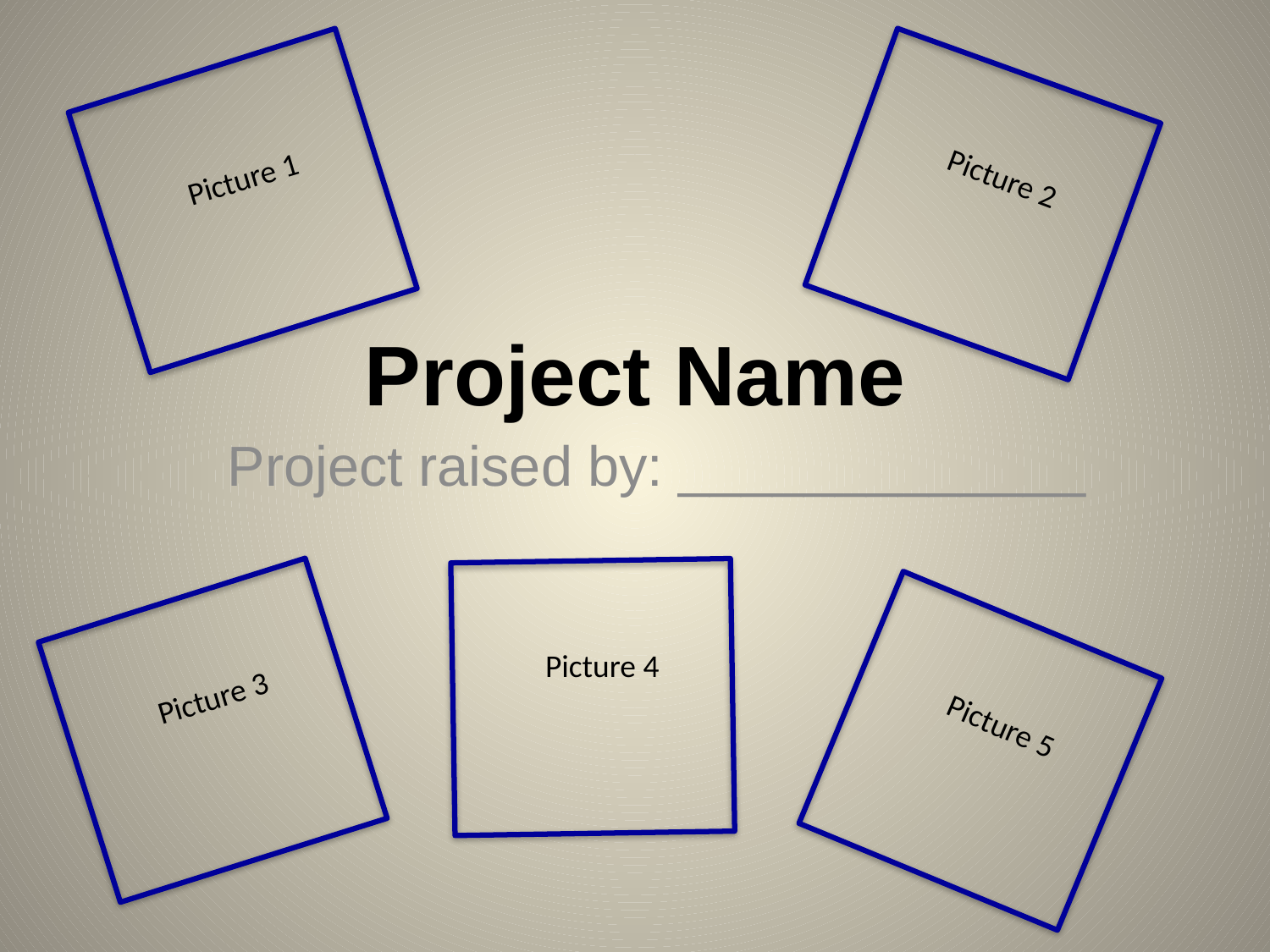

Picture 1

Picture 2
# Project Name
Project raised by: _____________

Picture 4

Picture 3

Picture 5